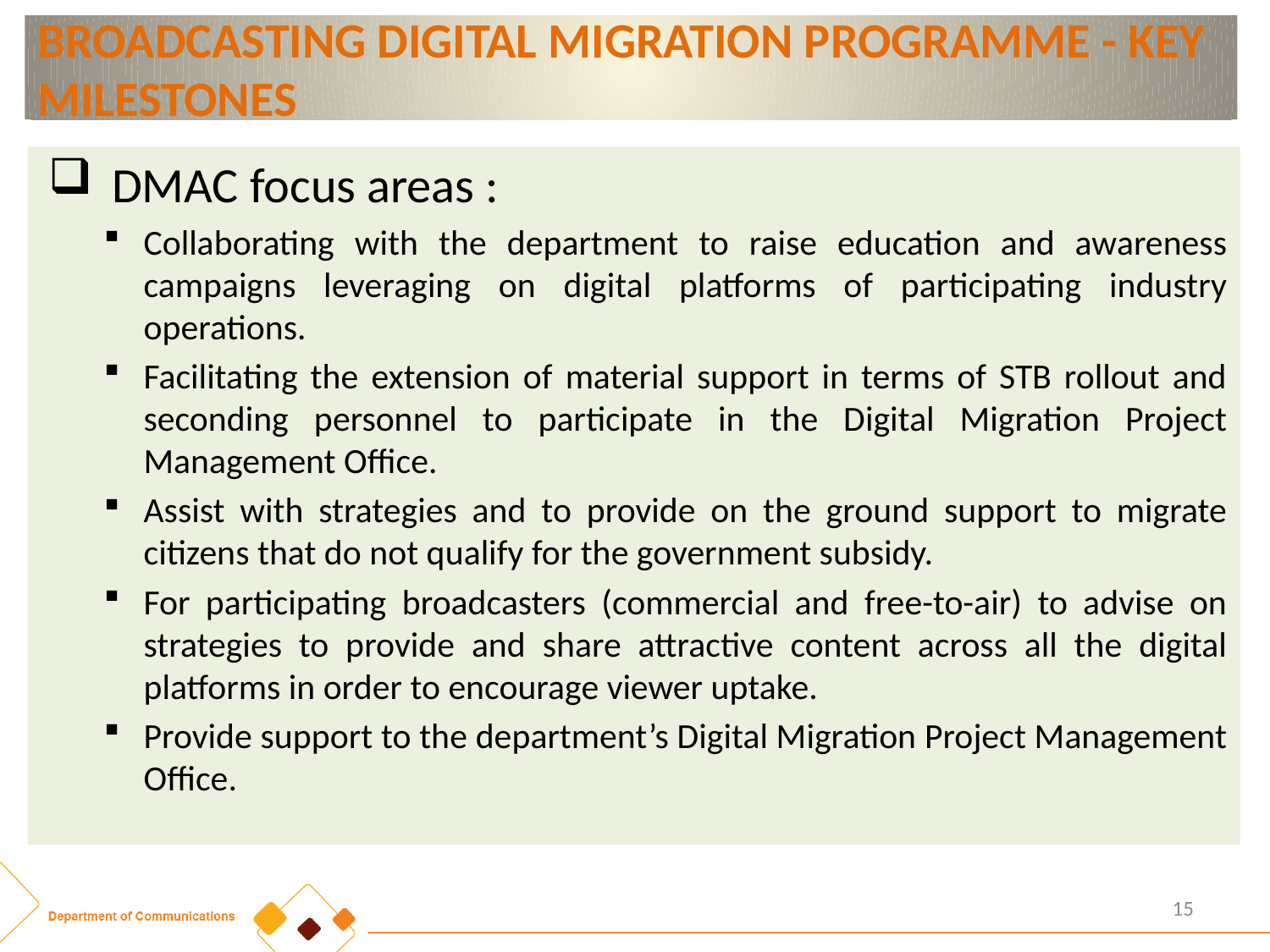

# BROADCASTING DIGITAL MIGRATION PROGRAMME - KEY MILESTONES
DMAC focus areas :
Collaborating with the department to raise education and awareness campaigns leveraging on digital platforms of participating industry operations.
Facilitating the extension of material support in terms of STB rollout and seconding personnel to participate in the Digital Migration Project Management Office.
Assist with strategies and to provide on the ground support to migrate citizens that do not qualify for the government subsidy.
For participating broadcasters (commercial and free-to-air) to advise on strategies to provide and share attractive content across all the digital platforms in order to encourage viewer uptake.
Provide support to the department’s Digital Migration Project Management Office.
15